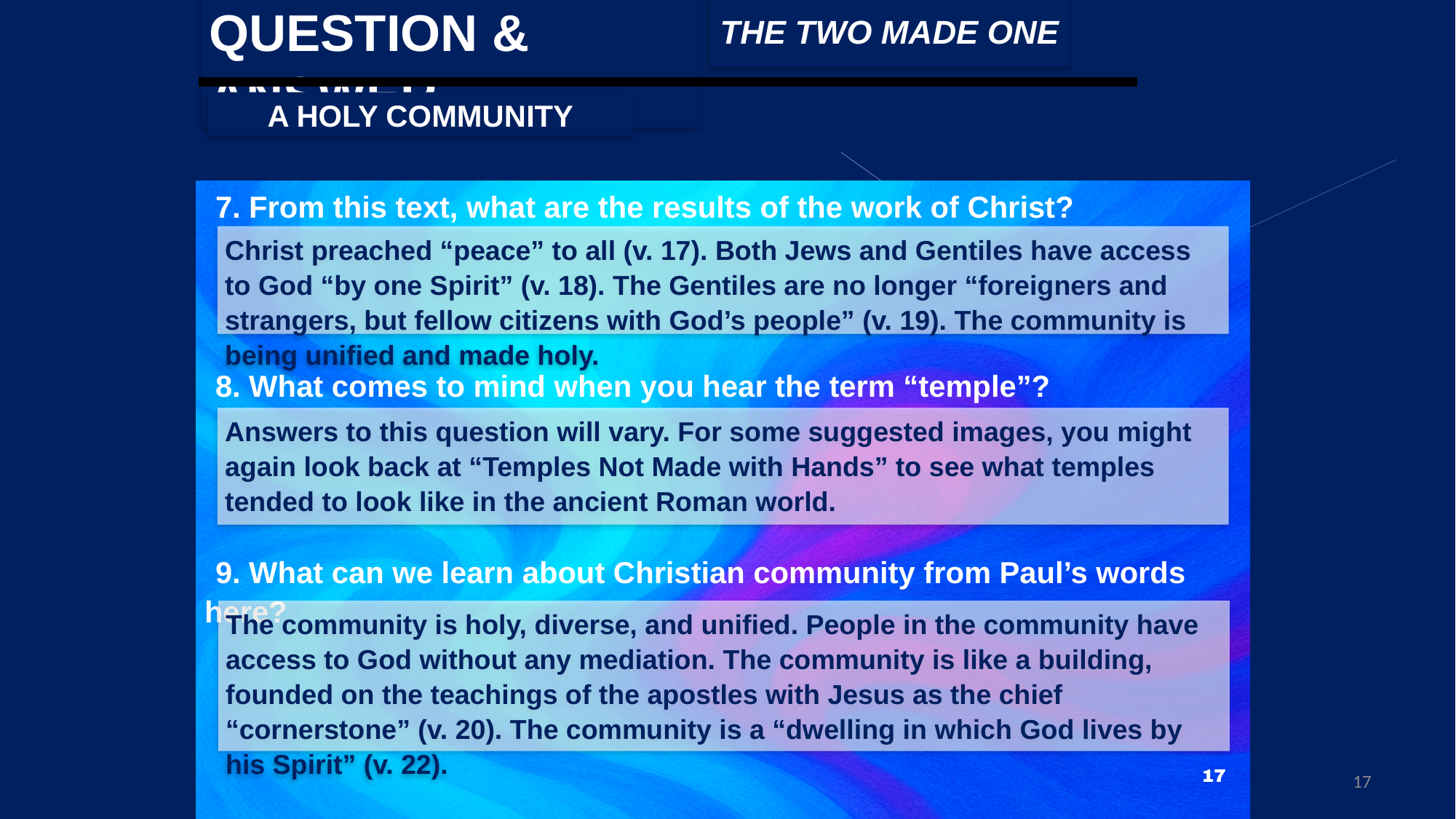

The Two Made One
QUESTION & ANSWER
A HOLY COMMUNITY

7. From this text, what are the results of the work of Christ?

8. What comes to mind when you hear the term “temple”?

9. What can we learn about Christian community from Paul’s words here?

Christ preached “peace” to all (v. 17). Both Jews and Gentiles have access to God “by one Spirit” (v. 18). The Gentiles are no longer “foreigners and strangers, but fellow citizens with God’s people” (v. 19). The community is being unified and made holy.
Answers to this question will vary. For some suggested images, you might again look back at “Temples Not Made with Hands” to see what temples tended to look like in the ancient Roman world.
The community is holy, diverse, and unified. People in the community have access to God without any mediation. The community is like a building, founded on the teachings of the apostles with Jesus as the chief “cornerstone” (v. 20). The community is a “dwelling in which God lives by his Spirit” (v. 22).
17
17